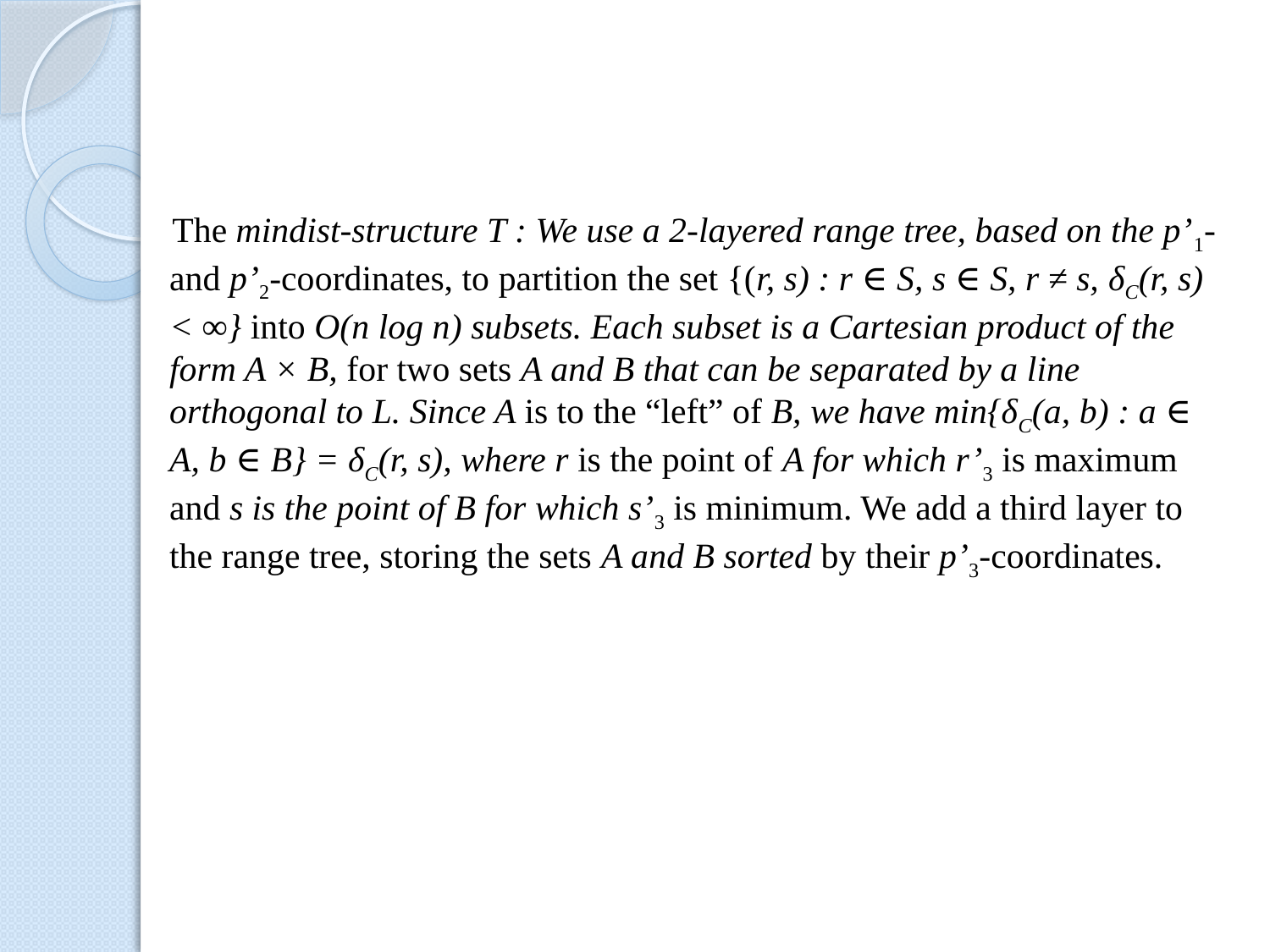

#
The mindist-structure T : We use a 2-layered range tree, based on the p’1- and p’2-coordinates, to partition the set {(r, s) : r ∈ S, s ∈ S, r ≠ s, δC(r, s) < ∞} into O(n log n) subsets. Each subset is a Cartesian product of the form A × B, for two sets A and B that can be separated by a line orthogonal to L. Since A is to the “left” of B, we have min{δC(a, b) : a ∈ A, b ∈ B} = δC(r, s), where r is the point of A for which r’3 is maximum and s is the point of B for which s’3 is minimum. We add a third layer to the range tree, storing the sets A and B sorted by their p’3-coordinates.